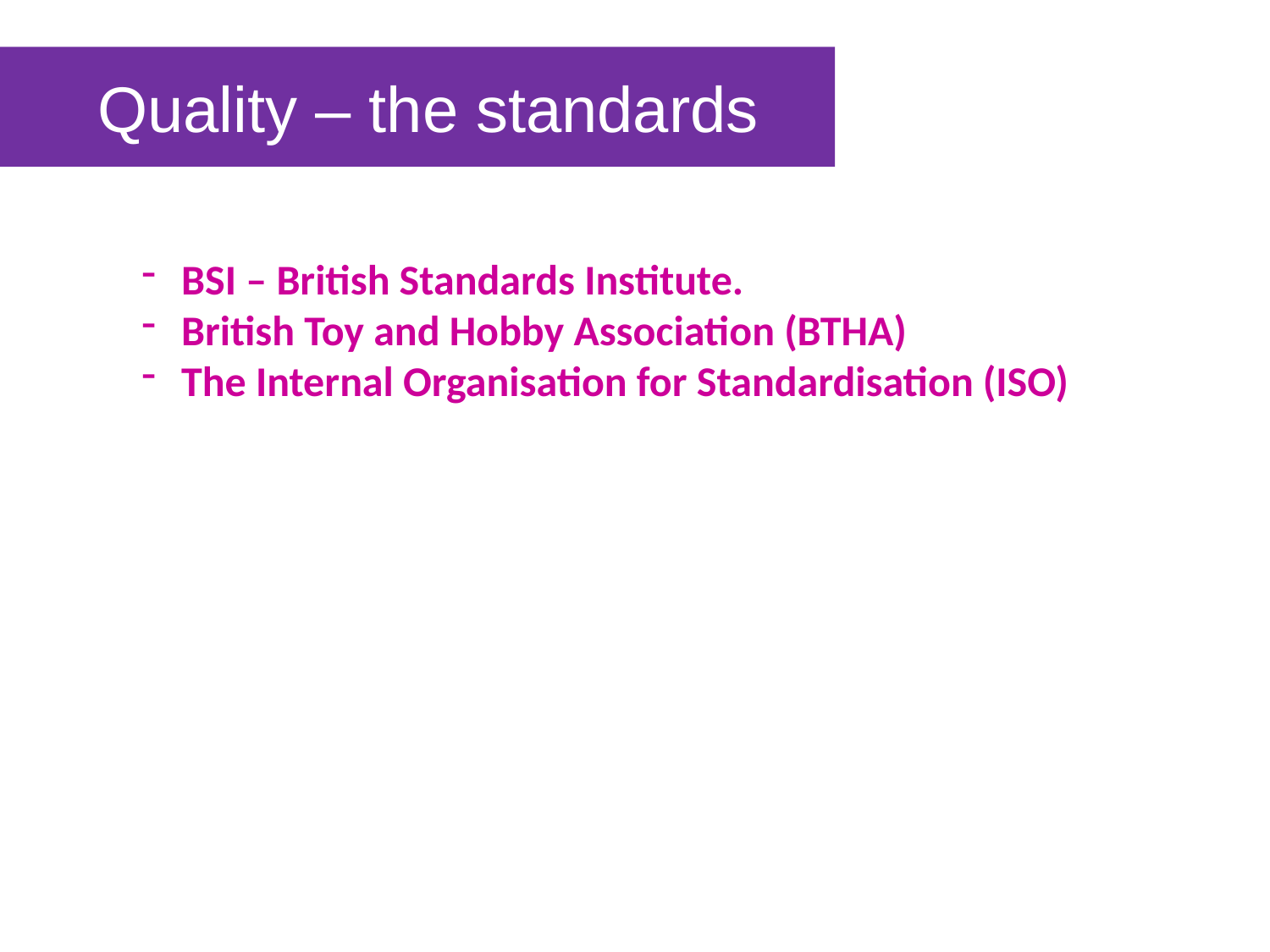

Quality – the standards

BSI – British Standards Institute.
British Toy and Hobby Association (BTHA)
The Internal Organisation for Standardisation (ISO)